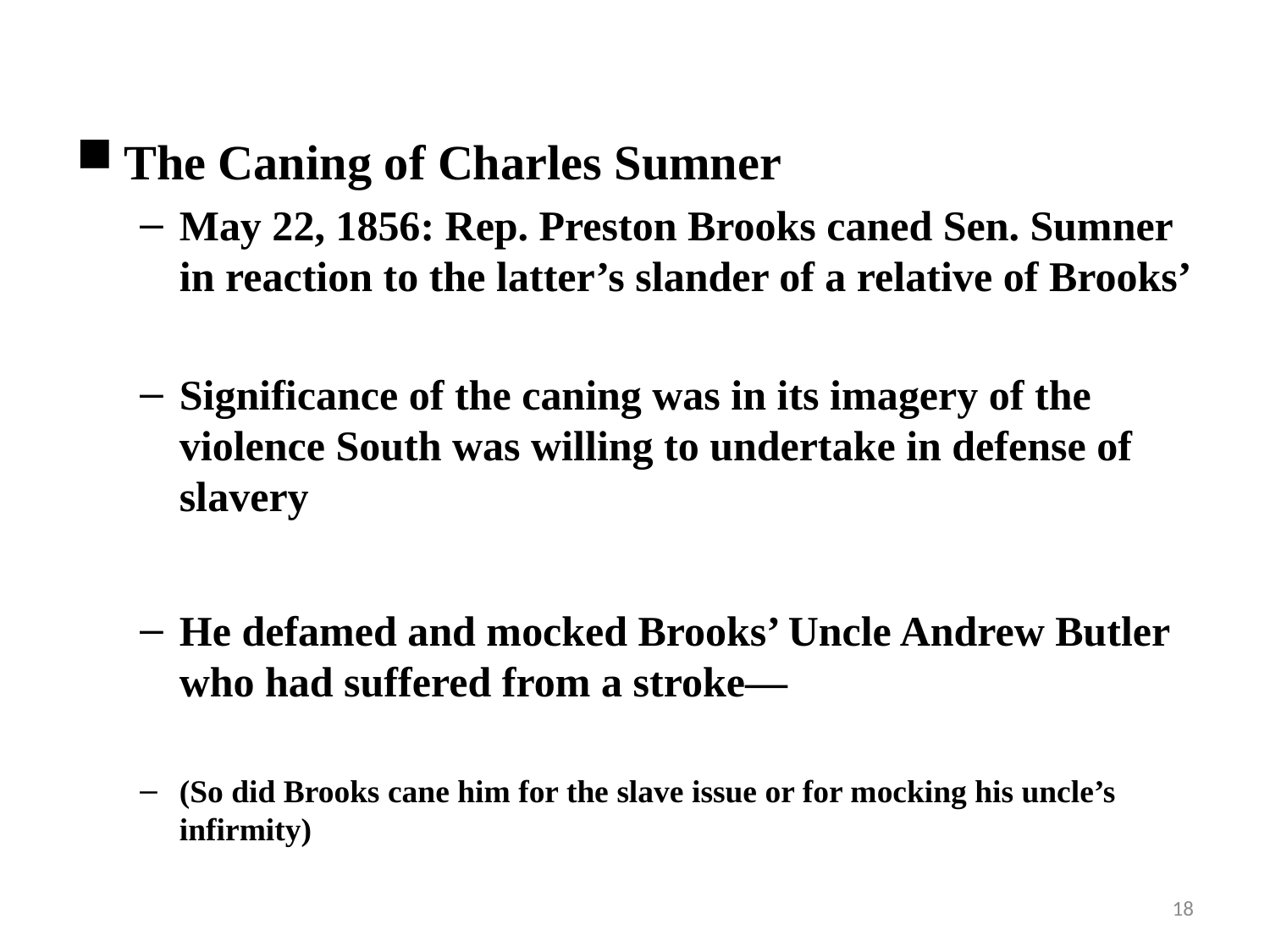

The Caning of Charles Sumner
May 22, 1856: Rep. Preston Brooks caned Sen. Sumner in reaction to the latter’s slander of a relative of Brooks’

Significance of the caning was in its imagery of the violence South was willing to undertake in defense of slavery

He defamed and mocked Brooks’ Uncle Andrew Butler who had suffered from a stroke—

(So did Brooks cane him for the slave issue or for mocking his uncle’s infirmity)
18